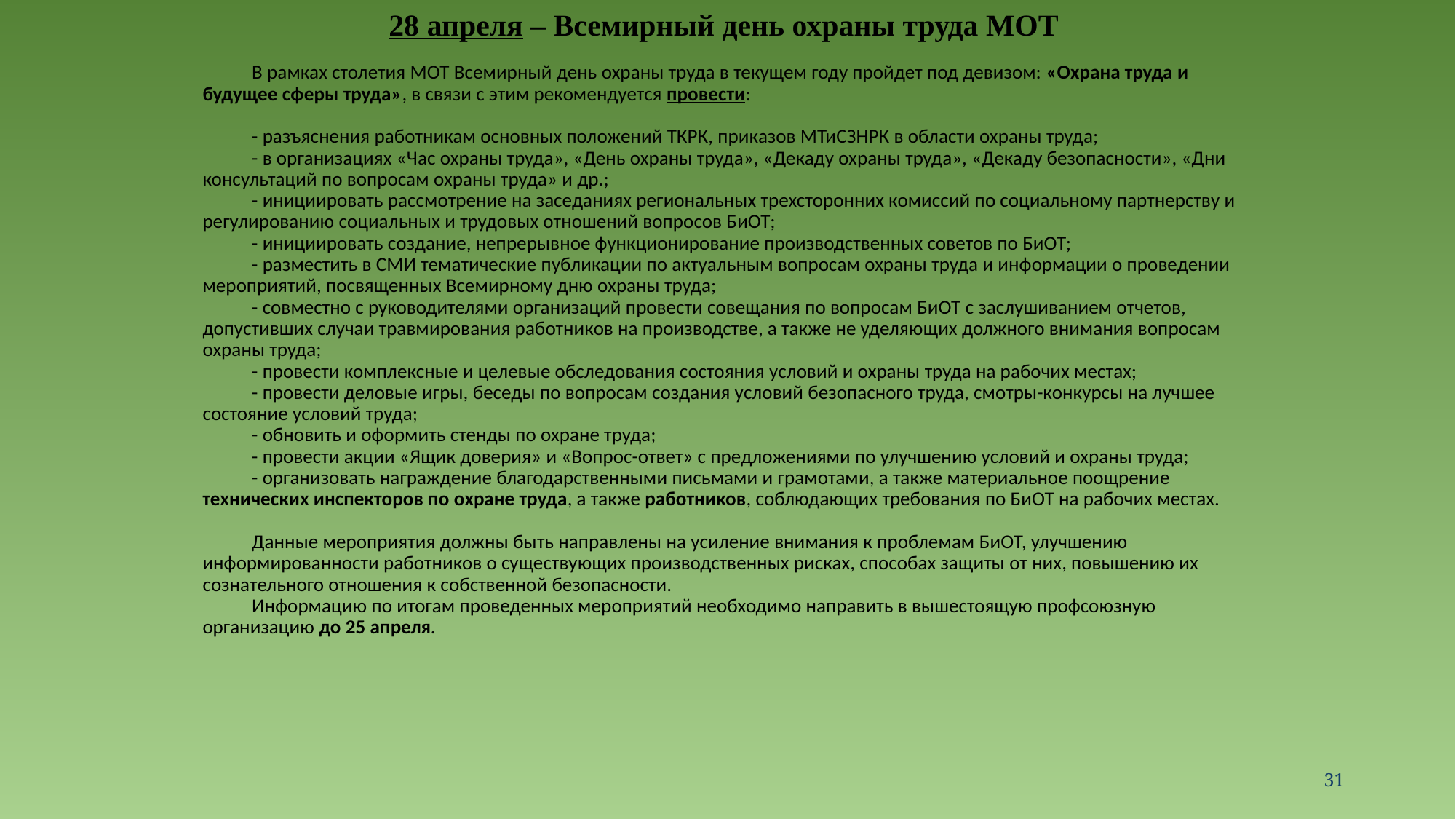

28 апреля – Всемирный день охраны труда МОТ
В рамках столетия МОТ Всемирный день охраны труда в текущем году пройдет под девизом: «Охрана труда и будущее сферы труда», в связи с этим рекомендуется провести:

- разъяснения работникам основных положений ТКРК, приказов МТиСЗНРК в области охраны труда;
- в организациях «Час охраны труда», «День охраны труда», «Декаду охраны труда», «Декаду безопасности», «Дни консультаций по вопросам охраны труда» и др.;
- инициировать рассмотрение на заседаниях региональных трехсторонних комиссий по социальному партнерству и регулированию социальных и трудовых отношений вопросов БиОТ;
- инициировать создание, непрерывное функционирование производственных советов по БиОТ;
- разместить в СМИ тематические публикации по актуальным вопросам охраны труда и информации о проведении мероприятий, посвященных Всемирному дню охраны труда;
- совместно с руководителями организаций провести совещания по вопросам БиОТ с заслушиванием отчетов, допустивших случаи травмирования работников на производстве, а также не уделяющих должного внимания вопросам охраны труда;
- провести комплексные и целевые обследования состояния условий и охраны труда на рабочих местах;
- провести деловые игры, беседы по вопросам создания условий безопасного труда, смотры-конкурсы на лучшее состояние условий труда;
- обновить и оформить стенды по охране труда;
- провести акции «Ящик доверия» и «Вопрос-ответ» с предложениями по улучшению условий и охраны труда;
- организовать награждение благодарственными письмами и грамотами, а также материальное поощрение технических инспекторов по охране труда, а также работников, соблюдающих требования по БиОТ на рабочих местах.

Данные мероприятия должны быть направлены на усиление внимания к проблемам БиОТ, улучшению информированности работников о существующих производственных рисках, способах защиты от них, повышению их сознательного отношения к собственной безопасности.
Информацию по итогам проведенных мероприятий необходимо направить в вышестоящую профсоюзную организацию до 25 апреля.
31